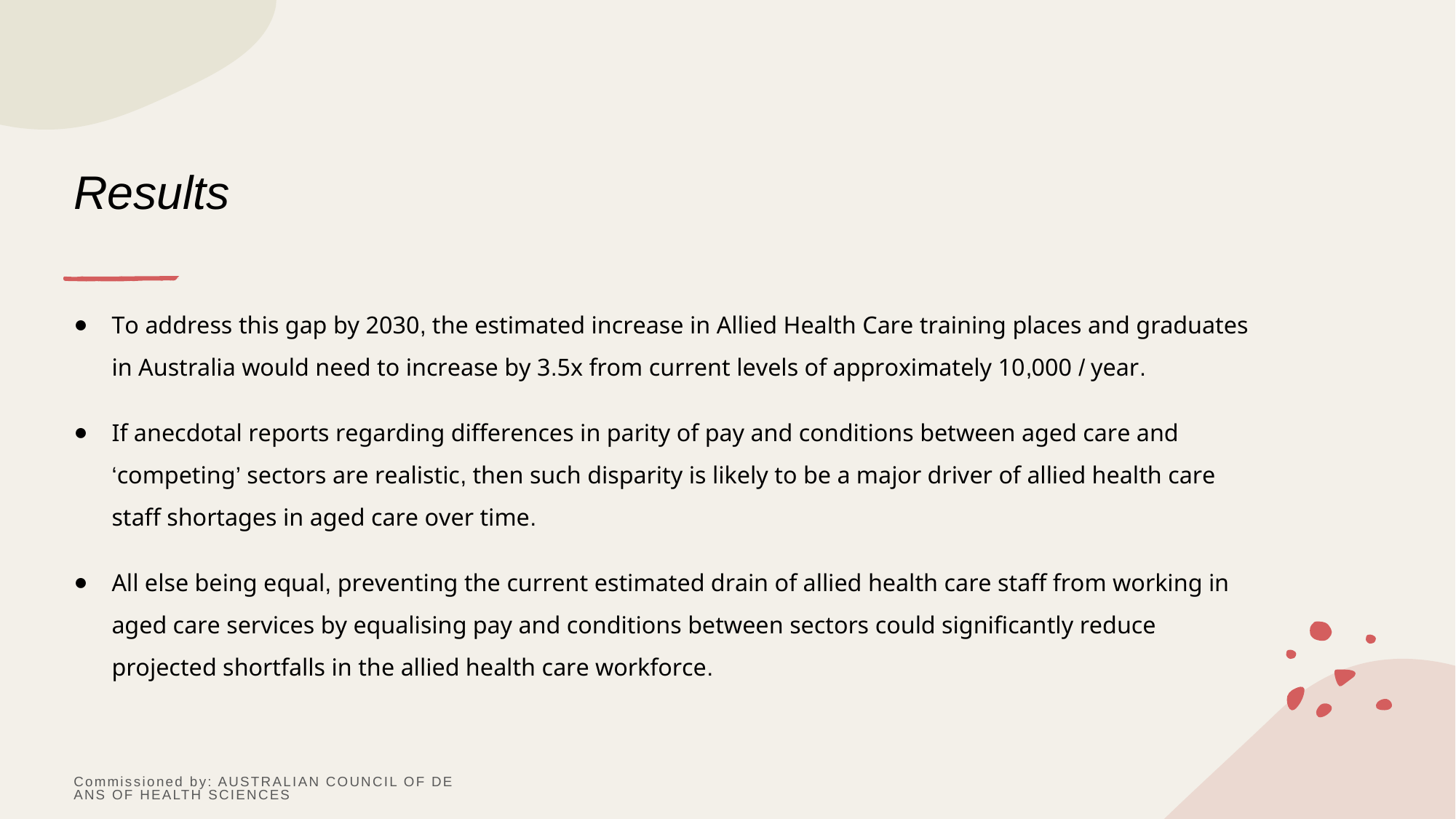

# Results
To address this gap by 2030, the estimated increase in Allied Health Care training places and graduates in Australia would need to increase by 3.5x from current levels of approximately 10,000 / year.
If anecdotal reports regarding differences in parity of pay and conditions between aged care and ‘competing’ sectors are realistic, then such disparity is likely to be a major driver of allied health care staff shortages in aged care over time.
All else being equal, preventing the current estimated drain of allied health care staff from working in aged care services by equalising pay and conditions between sectors could significantly reduce projected shortfalls in the allied health care workforce.

Commissioned by: AUSTRALIAN COUNCIL OF DEANS OF HEALTH SCIENCES